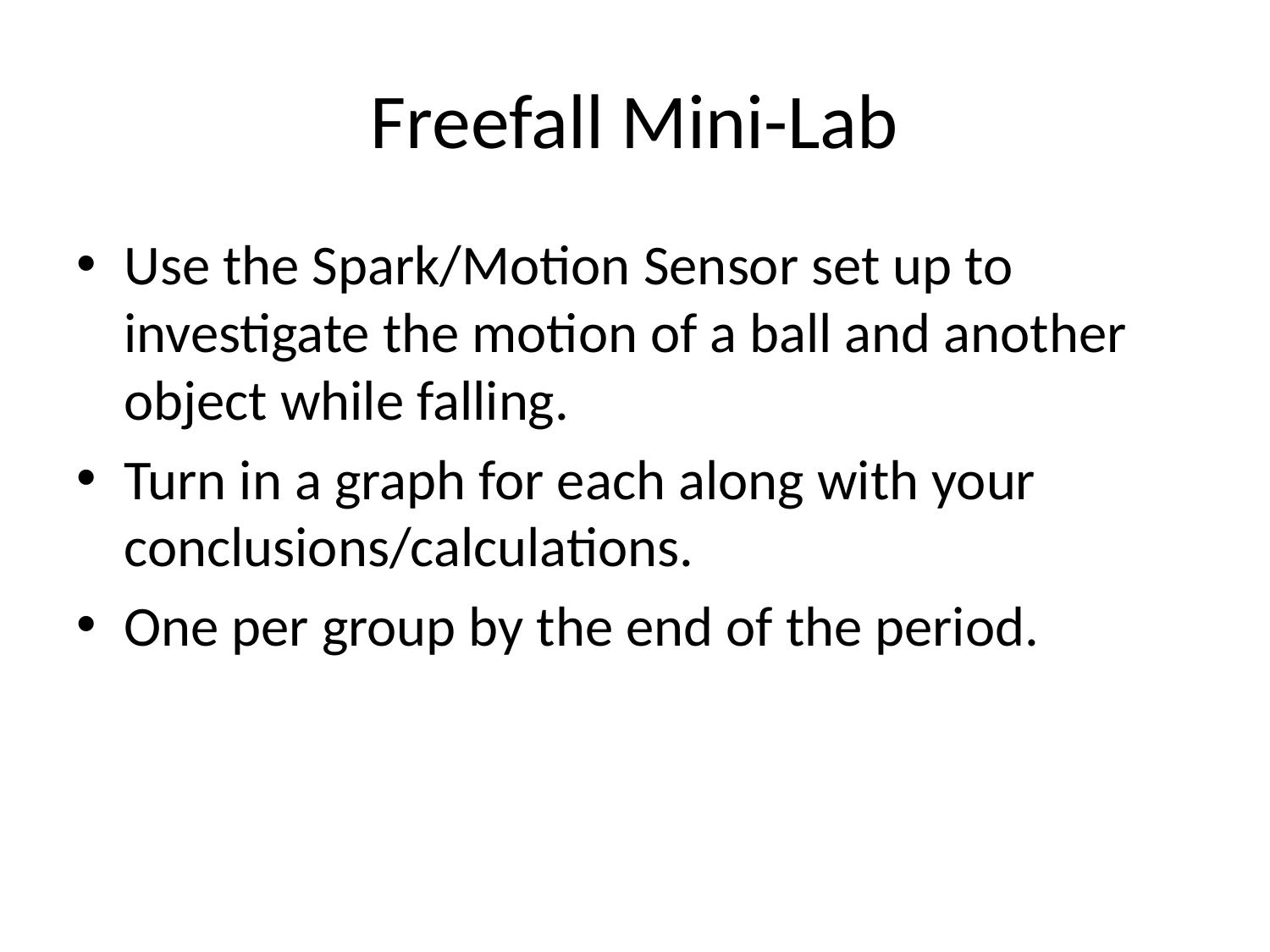

# Freefall Mini-Lab
Use the Spark/Motion Sensor set up to investigate the motion of a ball and another object while falling.
Turn in a graph for each along with your conclusions/calculations.
One per group by the end of the period.